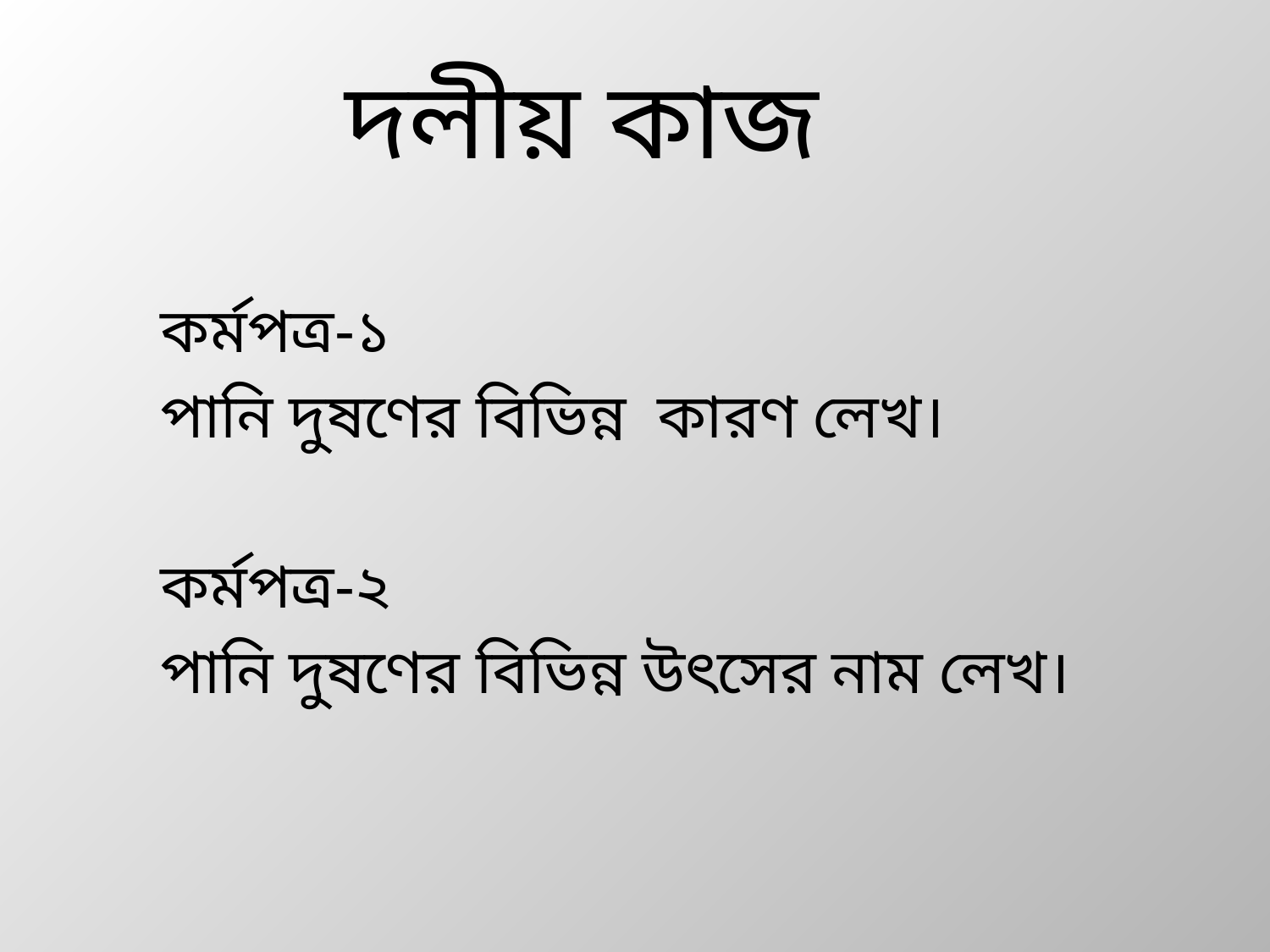

# দলীয় কাজ
কর্মপত্র-১
পানি দুষণের বিভিন্ন  কারণ লেখ।

কর্মপত্র-২
পানি দুষণের বিভিন্ন উৎসের নাম লেখ।